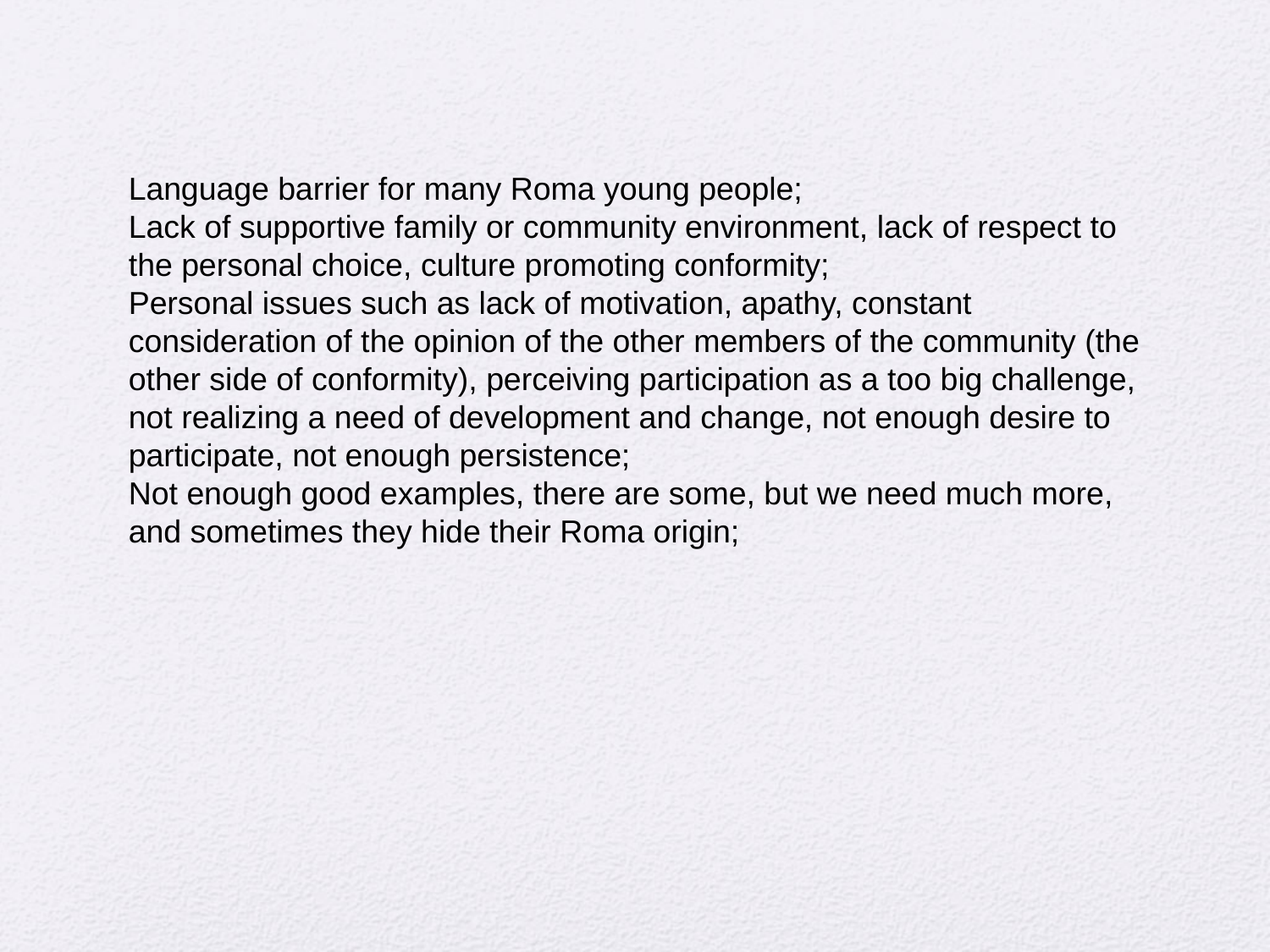

Language barrier for many Roma young people;
Lack of supportive family or community environment, lack of respect to the personal choice, culture promoting conformity;
Personal issues such as lack of motivation, apathy, constant consideration of the opinion of the other members of the community (the other side of conformity), perceiving participation as a too big challenge, not realizing a need of development and change, not enough desire to participate, not enough persistence;
Not enough good examples, there are some, but we need much more, and sometimes they hide their Roma origin;